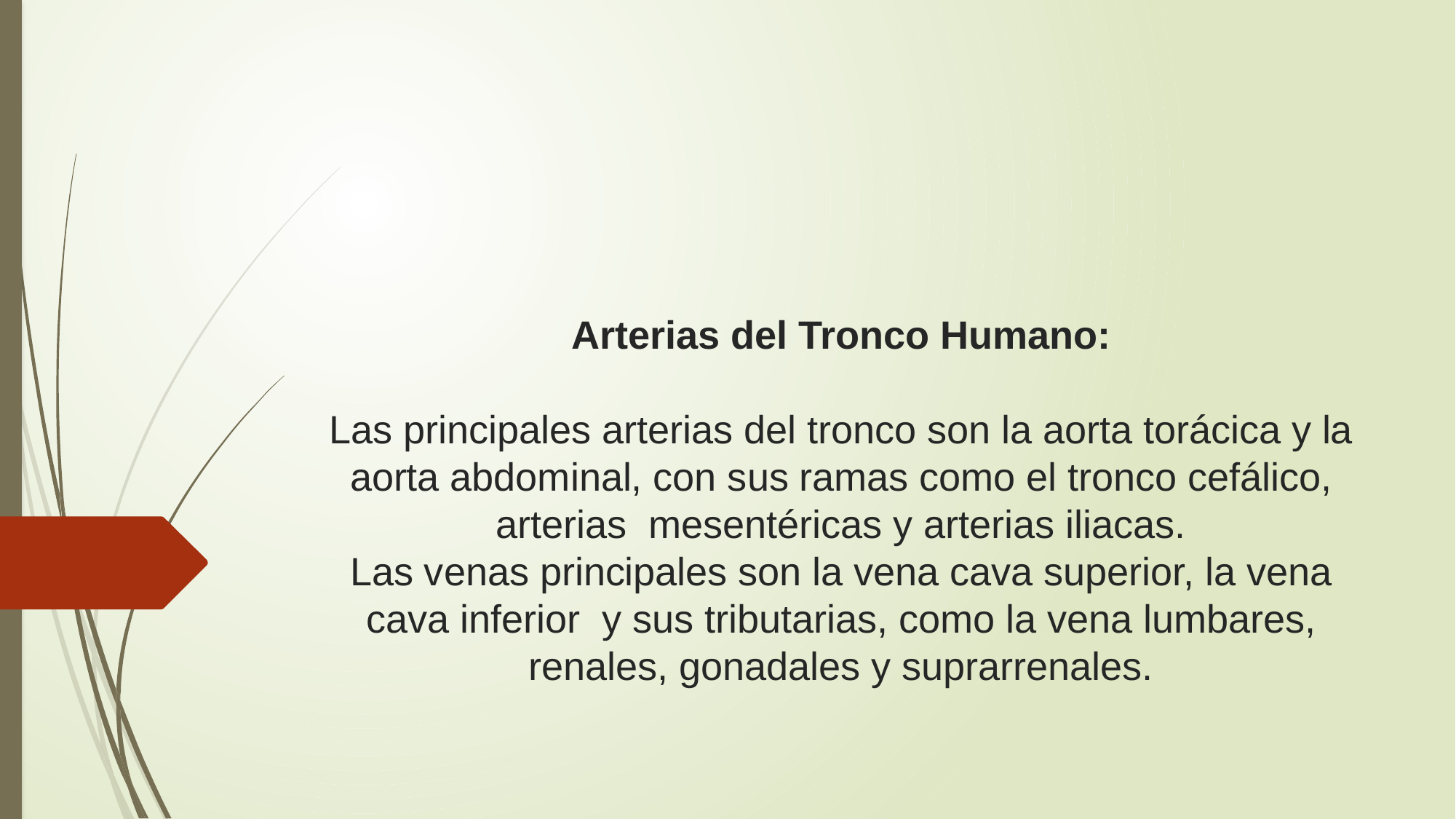

# Arterias del Tronco Humano: Las principales arterias del tronco son la aorta torácica y la aorta abdominal, con sus ramas como el tronco cefálico, arterias  mesentéricas y arterias iliacas. Las venas principales son la vena cava superior, la vena cava inferior  y sus tributarias, como la vena lumbares, renales, gonadales y suprarrenales.